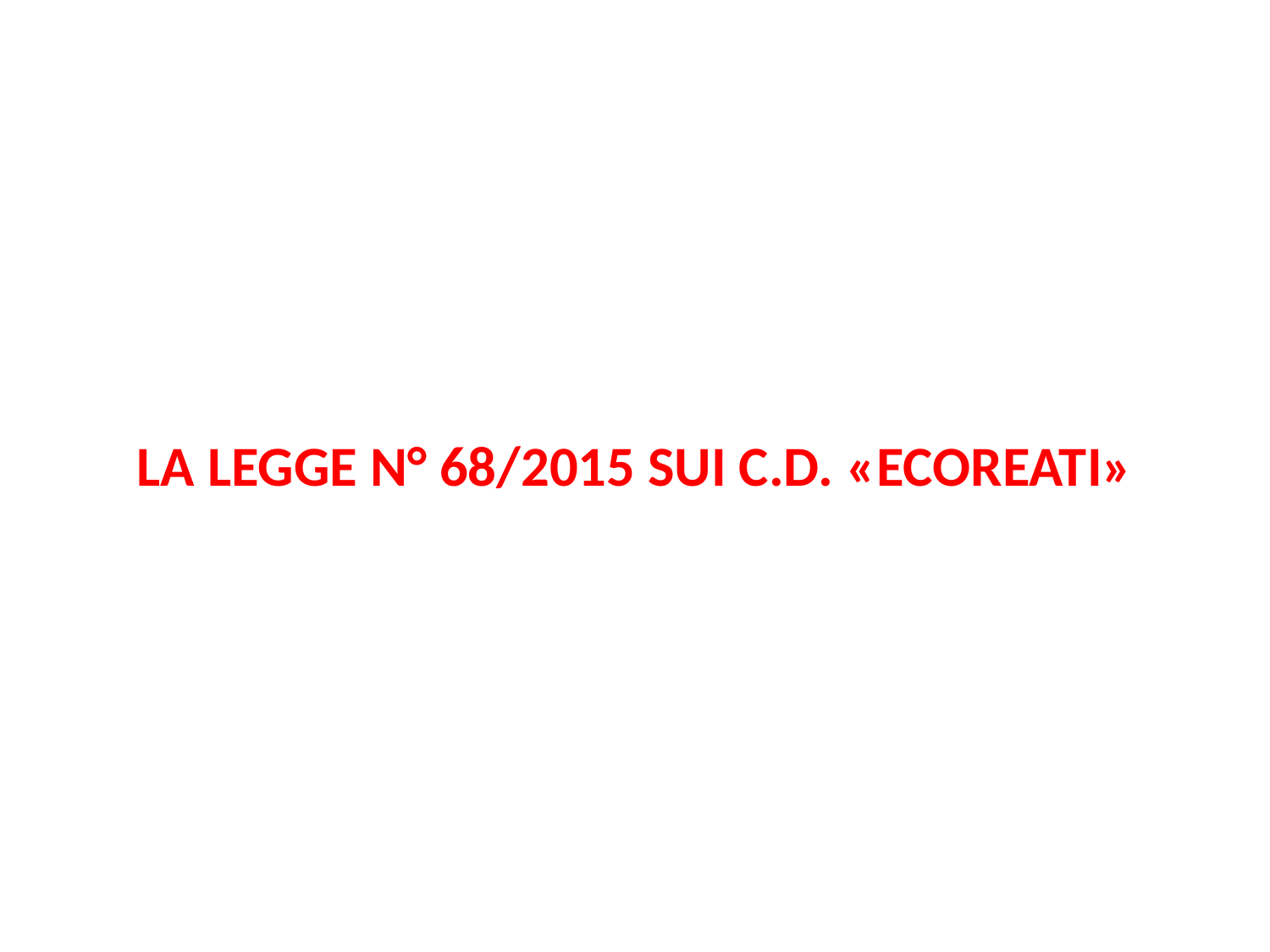

LA LEGGE N° 68/2015 SUI C.D. «ECOREATI»